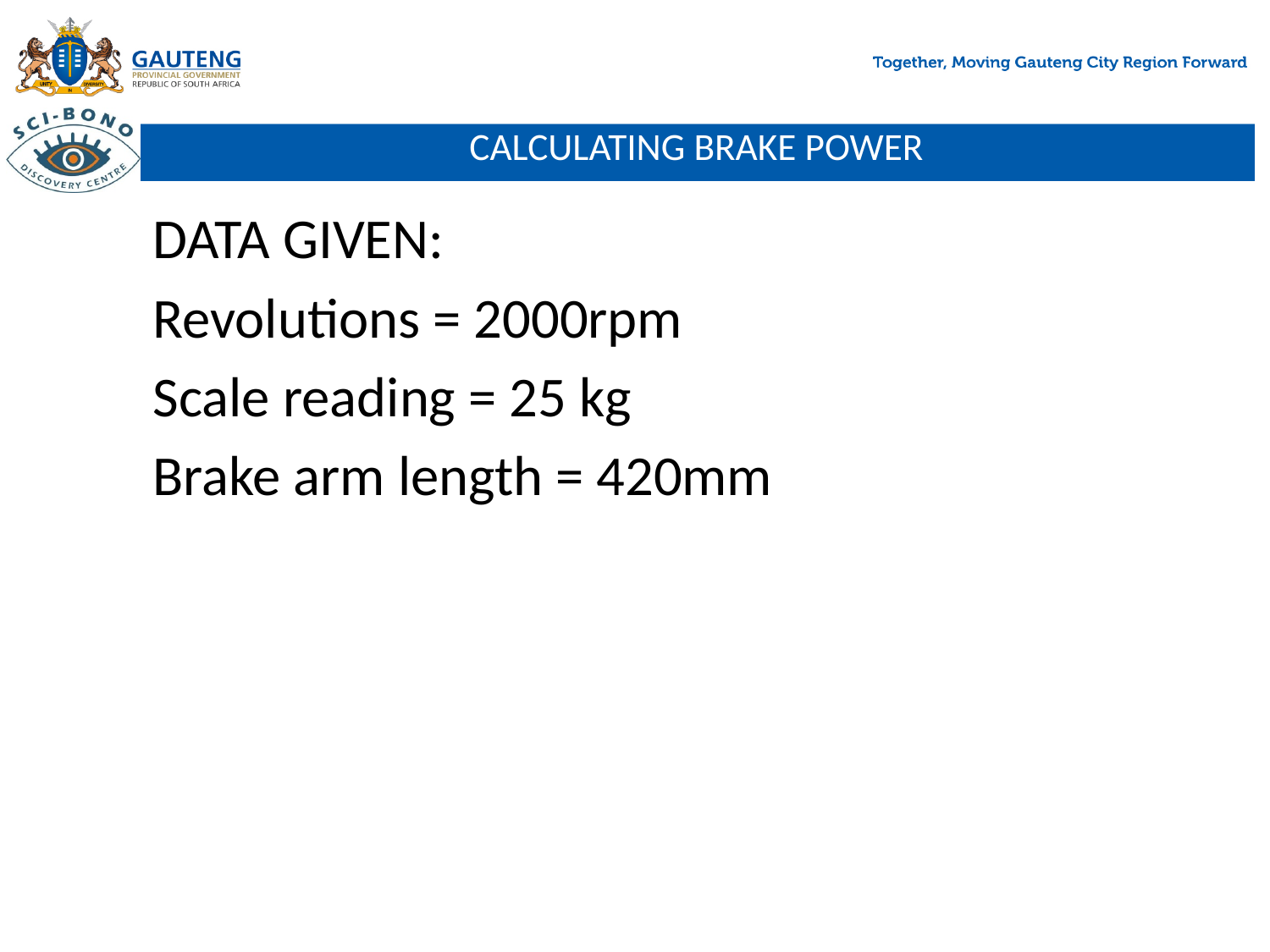

# CALCULATING BRAKE POWER
DATA GIVEN:
Revolutions = 2000rpm
Scale reading = 25 kg
Brake arm length = 420mm